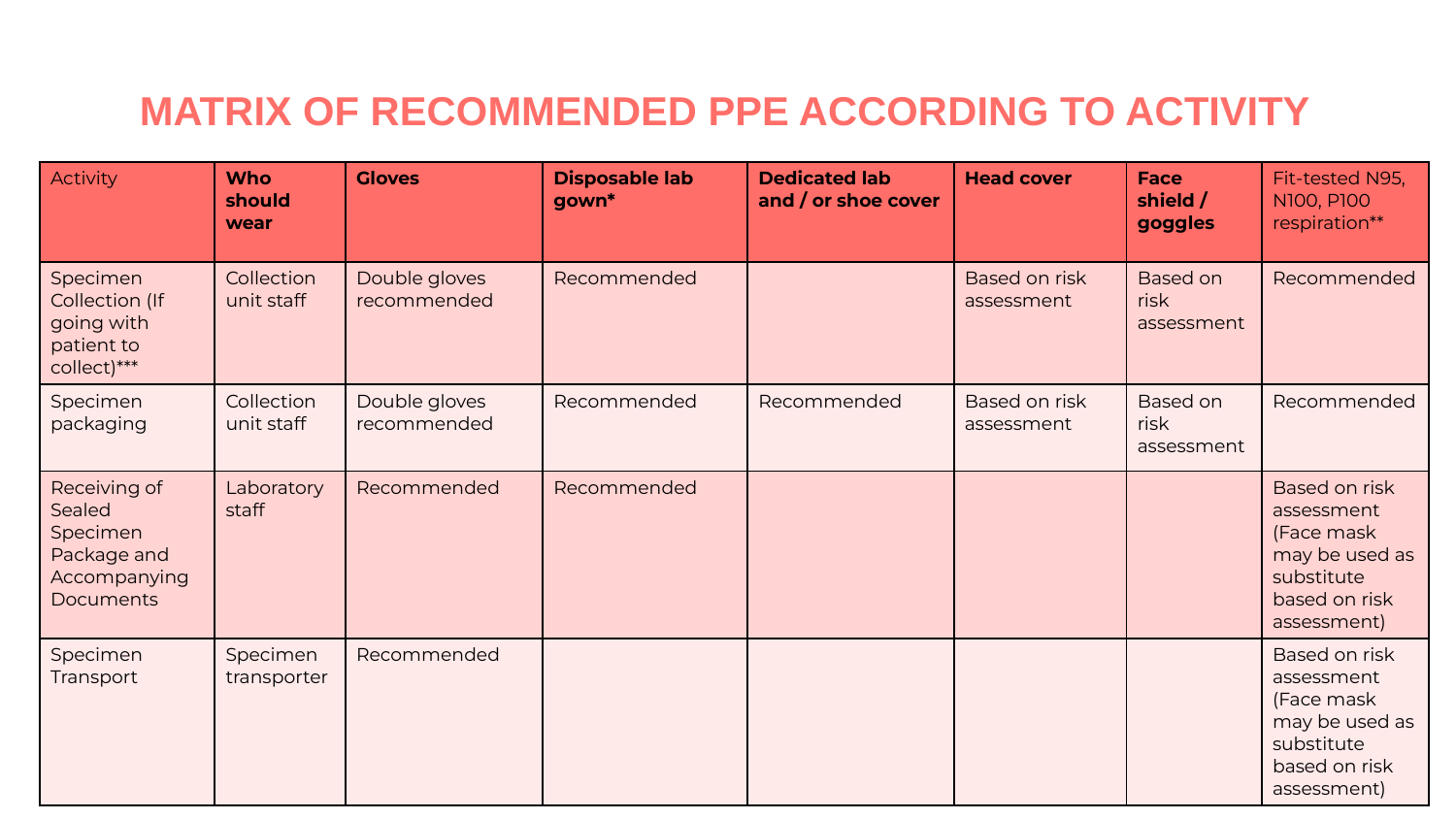

# MATRIX OF RECOMMENDED PPE ACCORDING TO ACTIVITY
| Activity | Who should wear | Gloves | Disposable lab gown\* | Dedicated lab and / or shoe cover | Head cover | Face shield / goggles | Fit-tested N95, N100, P100 respiration\*\* |
| --- | --- | --- | --- | --- | --- | --- | --- |
| Specimen Collection (If going with patient to collect)\*\*\* | Collection unit staff | Double gloves recommended | Recommended |  | Based on risk assessment | Based on risk assessment | Recommended |
| Specimen packaging | Collection unit staff | Double gloves recommended | Recommended | Recommended | Based on risk assessment | Based on risk assessment | Recommended |
| Receiving of Sealed Specimen Package and Accompanying Documents | Laboratory staff | Recommended | Recommended |  |  |  | Based on risk assessment (Face mask may be used as substitute based on risk assessment) |
| Specimen Transport | Specimen transporter | Recommended |  |  |  |  | Based on risk assessment (Face mask may be used as substitute based on risk assessment) |